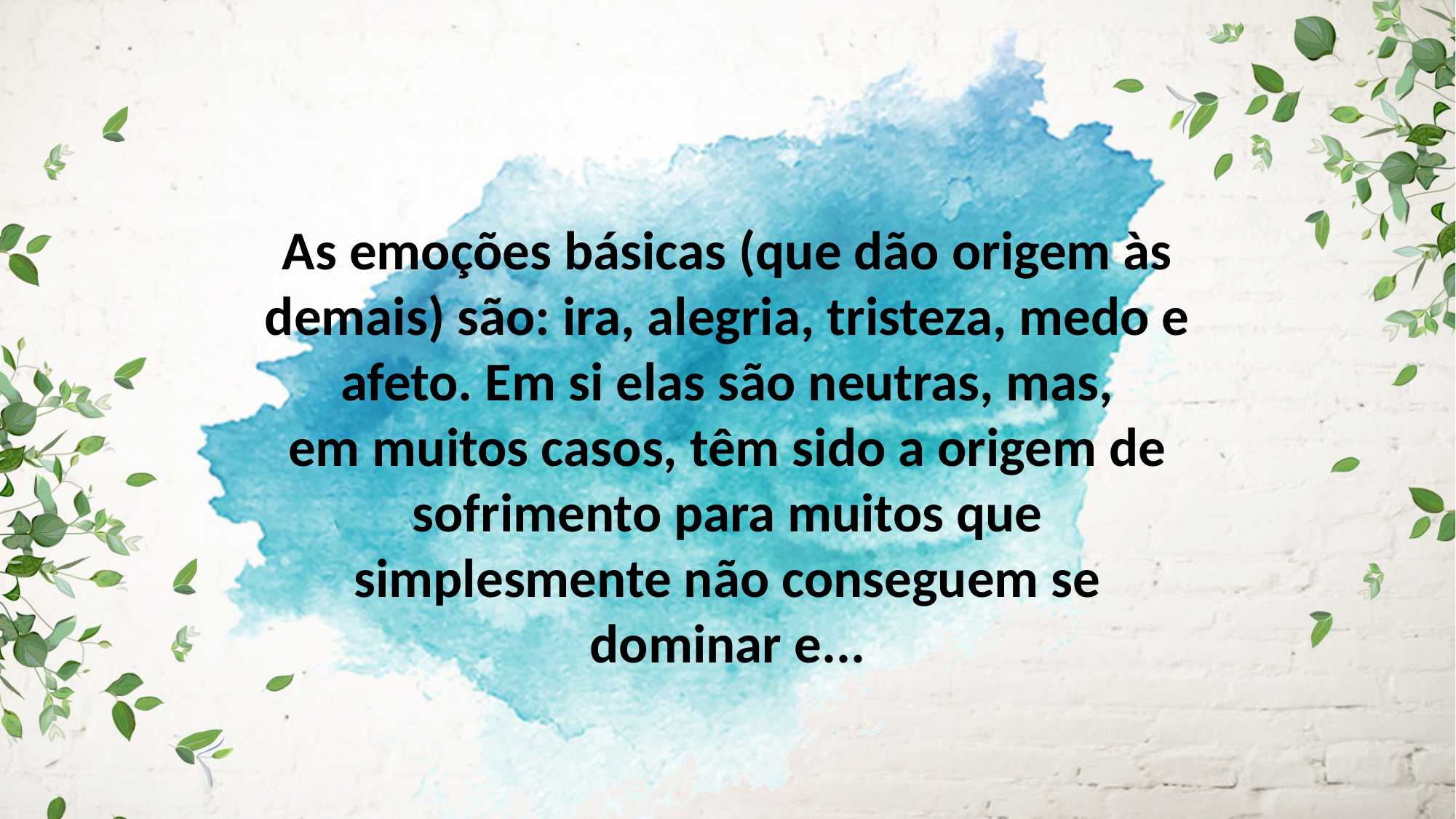

As emoções básicas (que dão origem às demais) são: ira, alegria, tristeza, medo e afeto. Em si elas são neutras, mas,
em muitos casos, têm sido a origem de sofrimento para muitos que simplesmente não conseguem se dominar e...